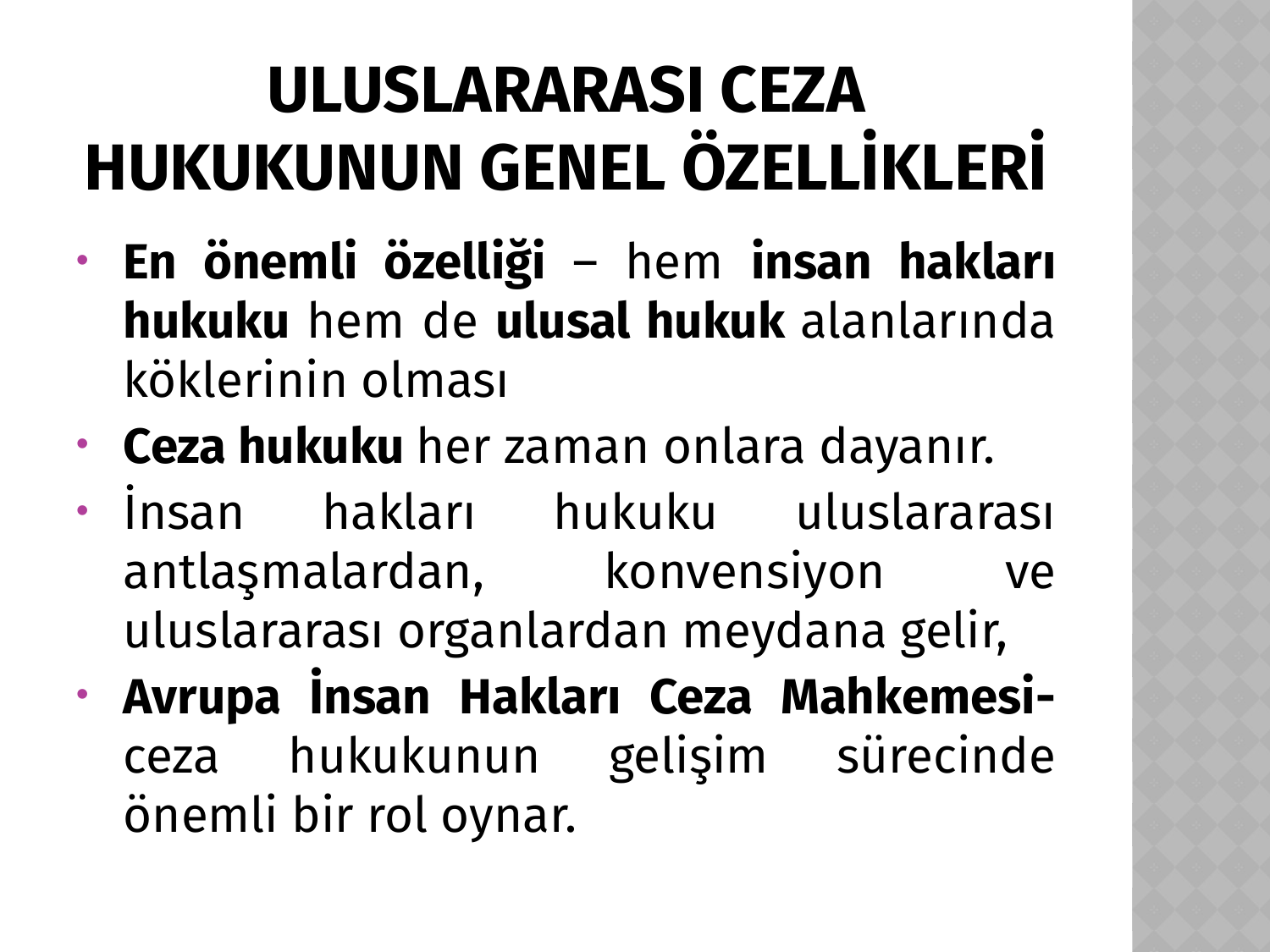

# ULUSLARARASI CEZA HUKUKUNUN GENEL ÖZELLİKLERİ
En önemli özelliği – hem insan hakları hukuku hem de ulusal hukuk alanlarında köklerinin olması
Ceza hukuku her zaman onlara dayanır.
İnsan hakları hukuku uluslararası antlaşmalardan, konvensiyon ve uluslararası organlardan meydana gelir,
Avrupa İnsan Hakları Ceza Mahkemesi- ceza hukukunun gelişim sürecinde önemli bir rol oynar.